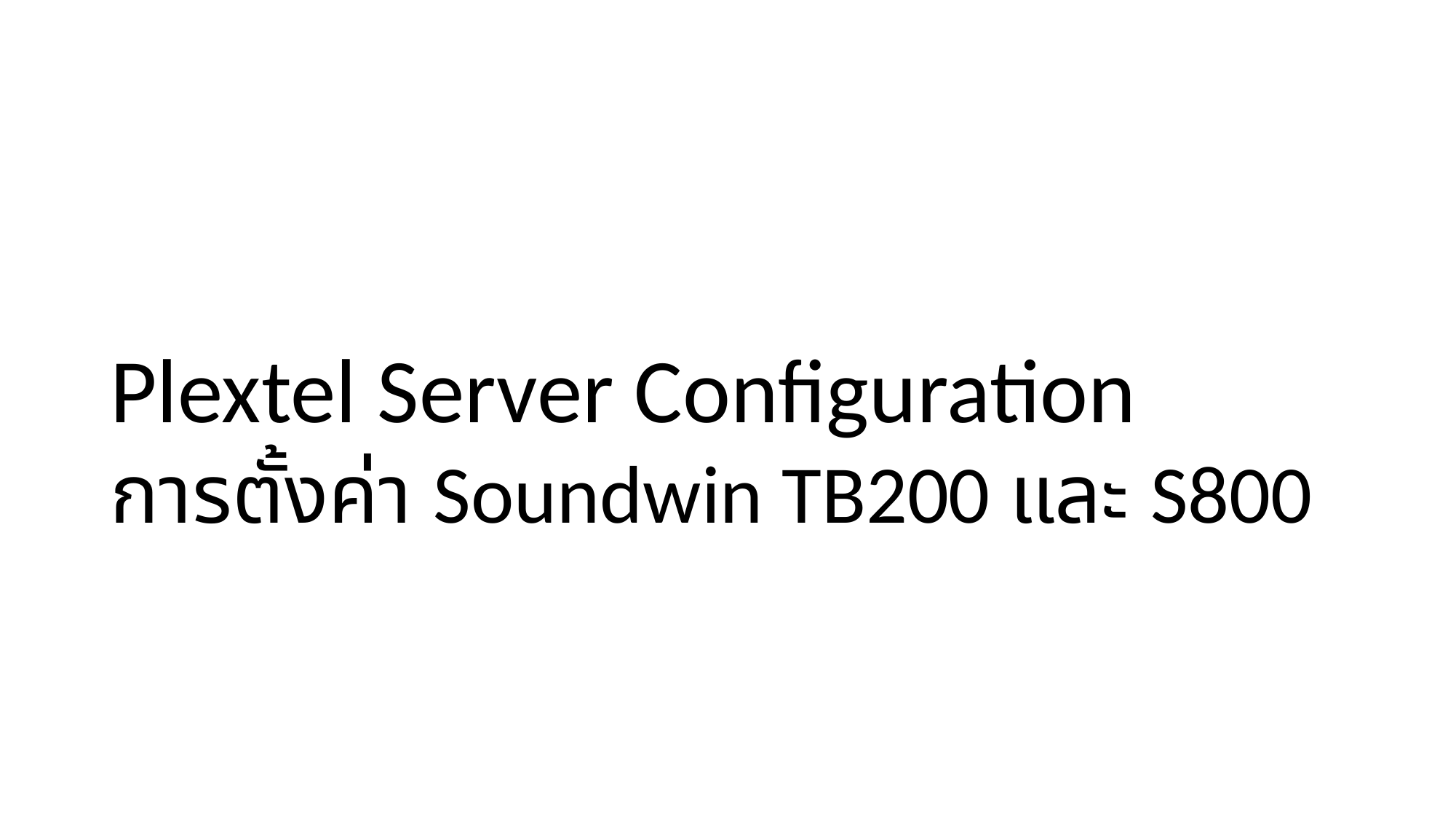

# Plextel Server Configuration การตั้งค่า Soundwin TB200 และ S800